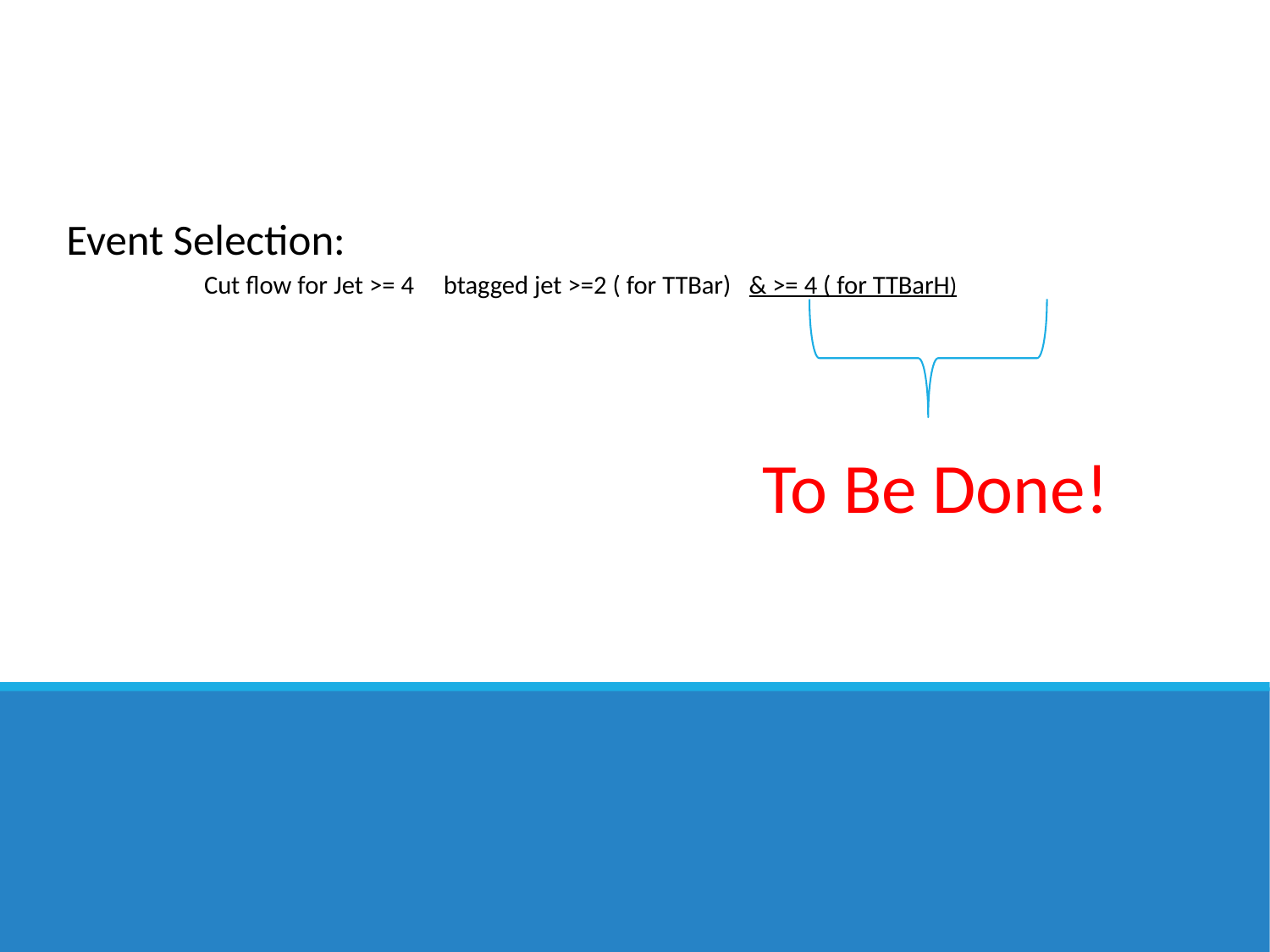

Event Selection:
Cut flow for Jet >= 4     btagged jet >=2 ( for TTBar)   & >= 4 ( for TTBarH)

To Be Done!
# Event Selection